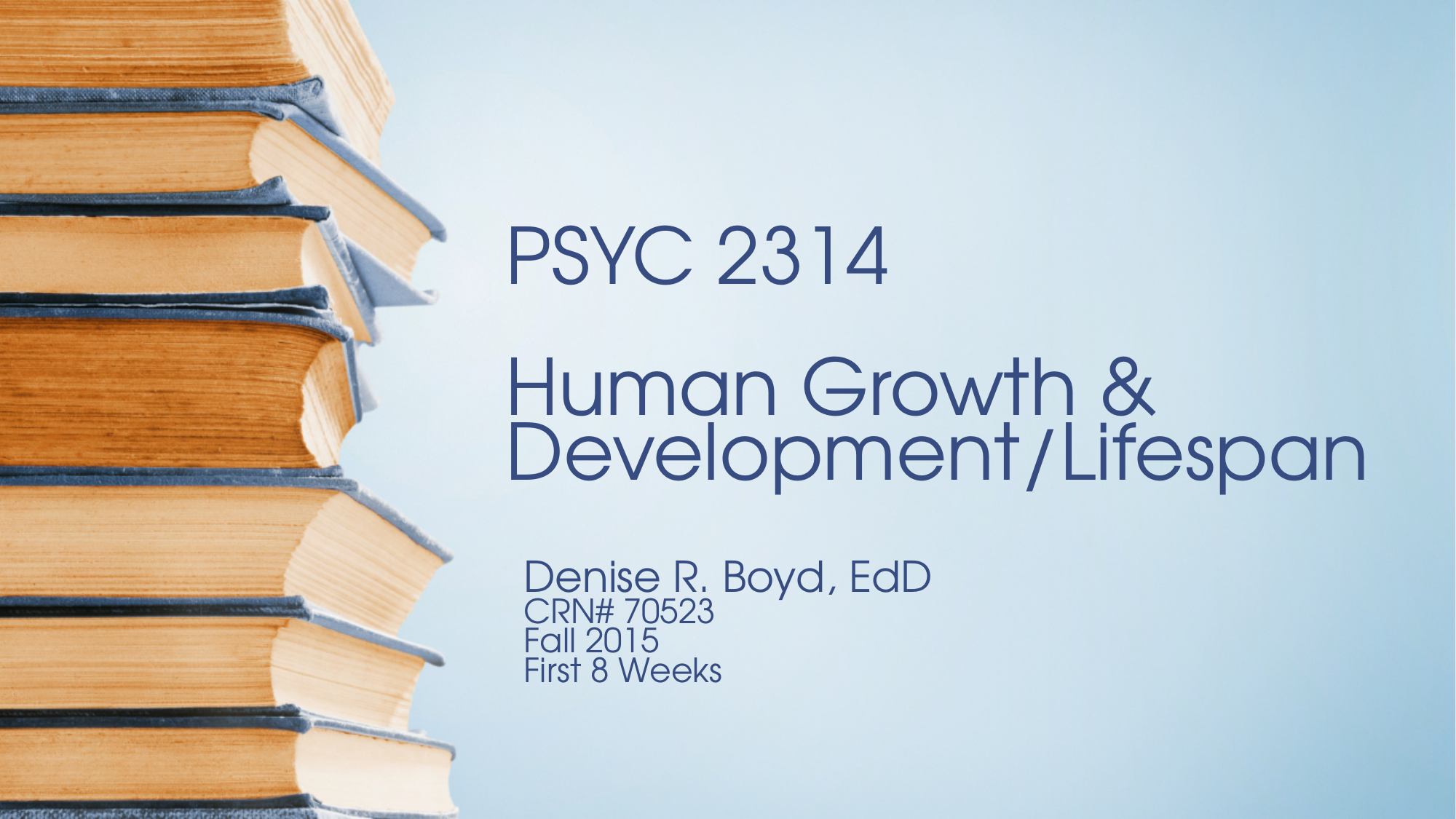

# PSYC 2314 Human Growth & Development/Lifespan
Denise R. Boyd, EdD
CRN# 70523
Fall 2015
First 8 Weeks